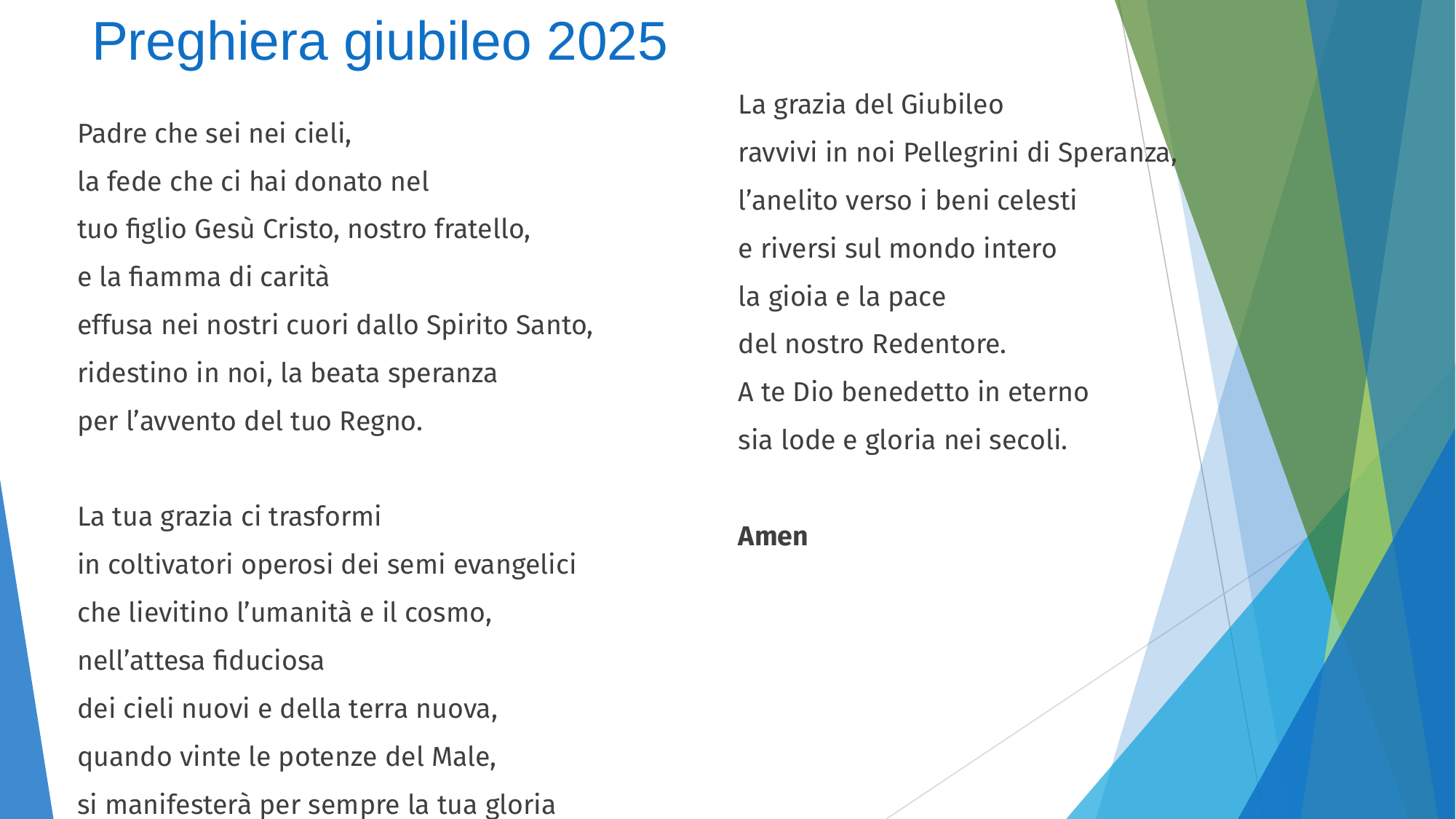

# Preghiera giubileo 2025
La grazia del Giubileo
ravvivi in noi Pellegrini di Speranza,
l’anelito verso i beni celesti
e riversi sul mondo intero
la gioia e la pace
del nostro Redentore.
A te Dio benedetto in eterno
sia lode e gloria nei secoli.

Amen
Padre che sei nei cieli,
la fede che ci hai donato nel
tuo figlio Gesù Cristo, nostro fratello,
e la fiamma di carità
effusa nei nostri cuori dallo Spirito Santo,
ridestino in noi, la beata speranza
per l’avvento del tuo Regno.

La tua grazia ci trasformi
in coltivatori operosi dei semi evangelici
che lievitino l’umanità e il cosmo,
nell’attesa fiduciosa
dei cieli nuovi e della terra nuova,
quando vinte le potenze del Male,
si manifesterà per sempre la tua gloria